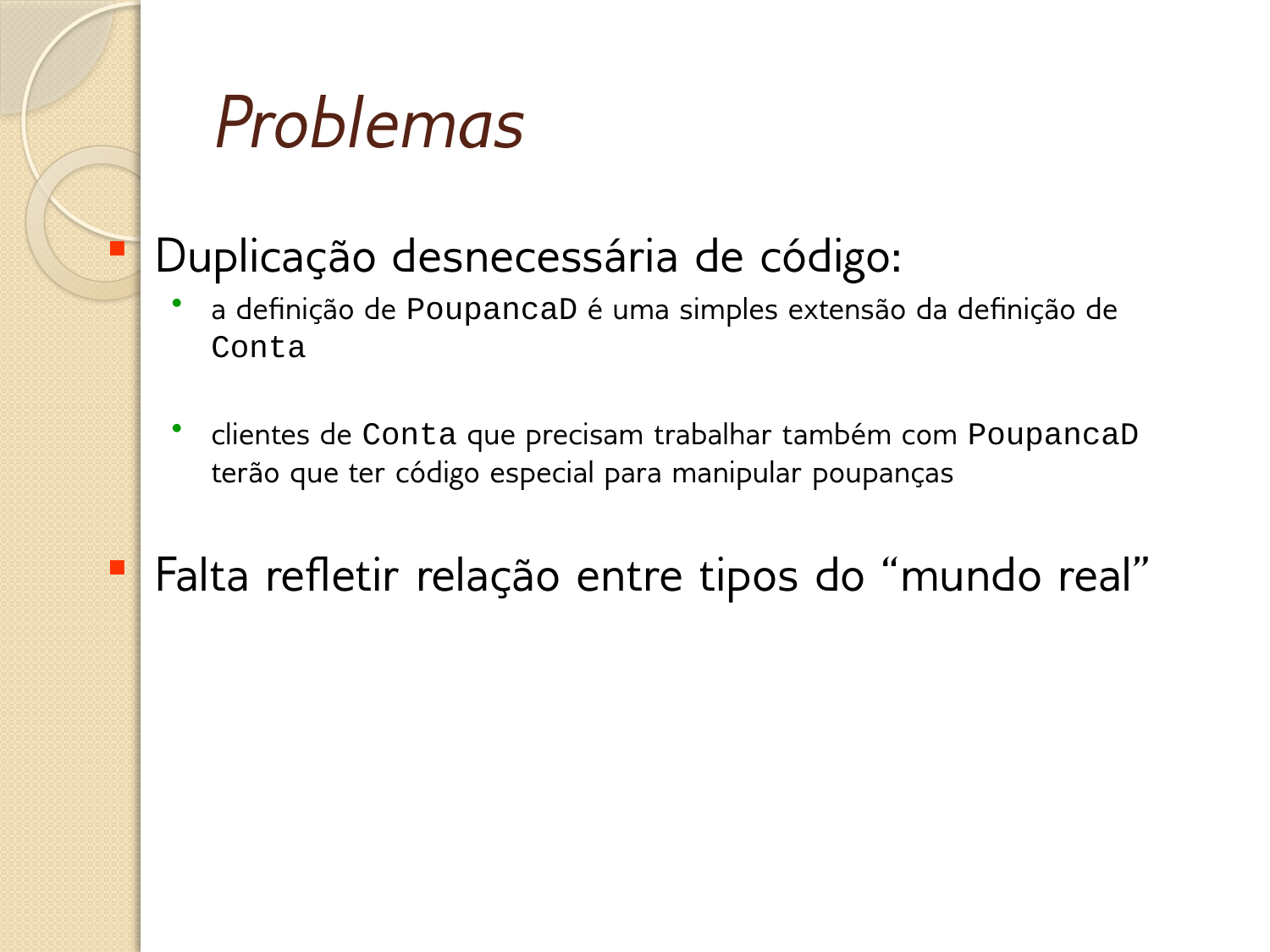

# Problemas
Duplicação desnecessária de código:
a definição de PoupancaD é uma simples extensão da definição de Conta
clientes de Conta que precisam trabalhar também com PoupancaD terão que ter código especial para manipular poupanças
Falta refletir relação entre tipos do “mundo real”